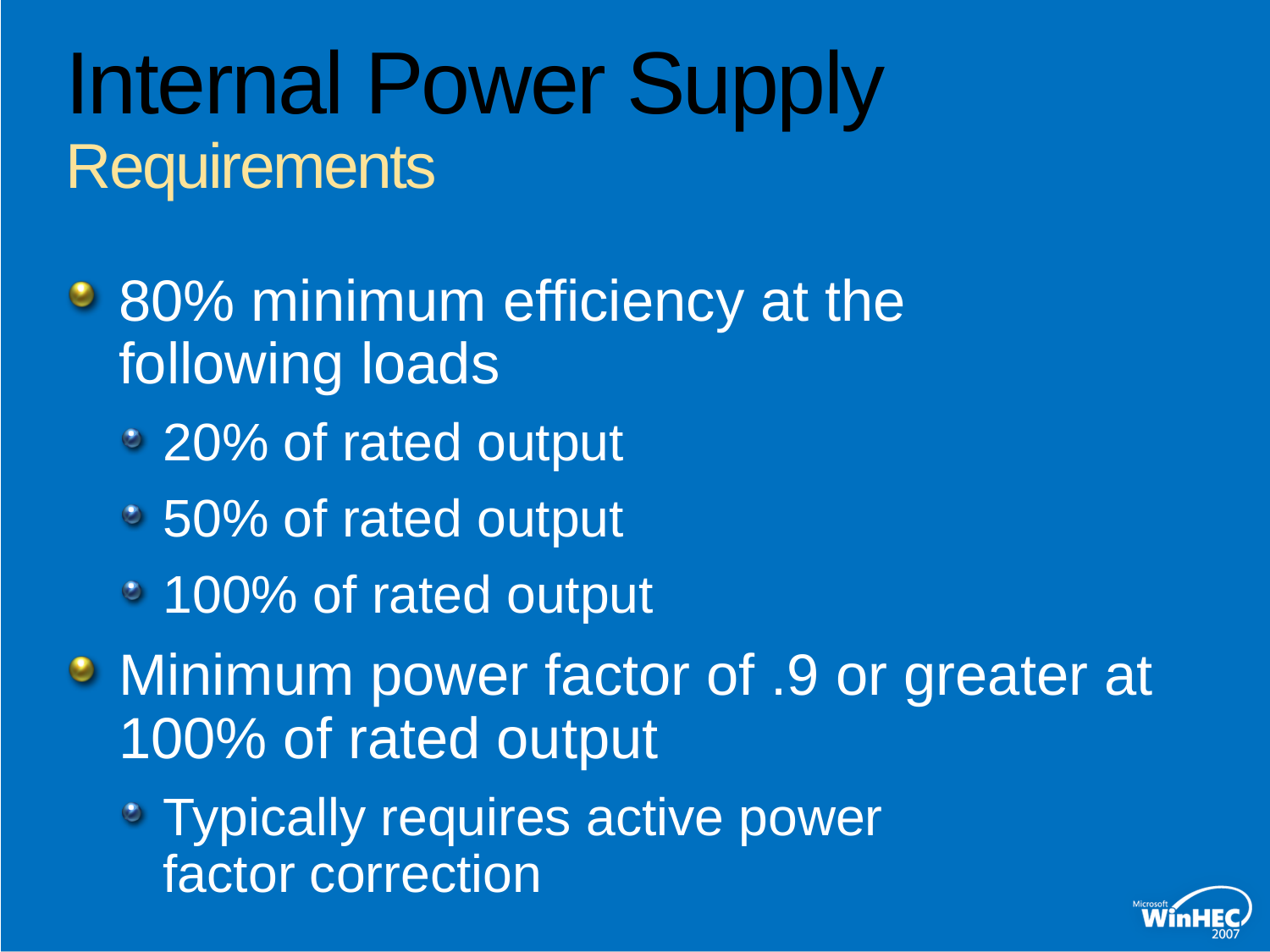

# Internal Power Supply Requirements
80% minimum efficiency at the following loads
20% of rated output
50% of rated output
100% of rated output
Minimum power factor of .9 or greater at 100% of rated output
Typically requires active power factor correction